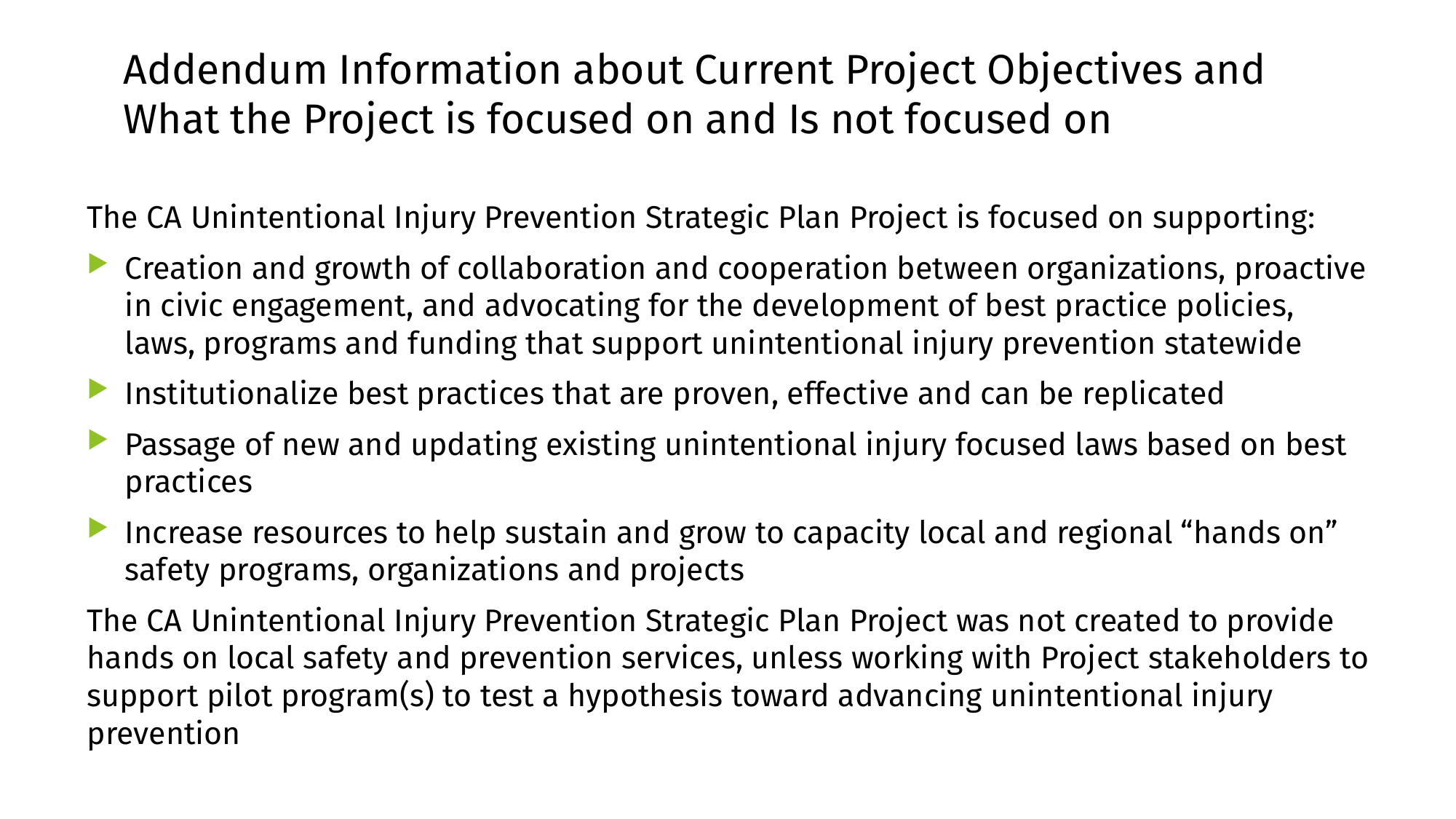

# Addendum Information about Current Project Objectives and What the Project is focused on and Is not focused on
The CA Unintentional Injury Prevention Strategic Plan Project is focused on supporting:
Creation and growth of collaboration and cooperation between organizations, proactive in civic engagement, and advocating for the development of best practice policies, laws, programs and funding that support unintentional injury prevention statewide
Institutionalize best practices that are proven, effective and can be replicated
Passage of new and updating existing unintentional injury focused laws based on best practices
Increase resources to help sustain and grow to capacity local and regional “hands on” safety programs, organizations and projects
The CA Unintentional Injury Prevention Strategic Plan Project was not created to provide hands on local safety and prevention services, unless working with Project stakeholders to support pilot program(s) to test a hypothesis toward advancing unintentional injury prevention
CCCSH Children's Roundtable Presentation May 9, 2019
19